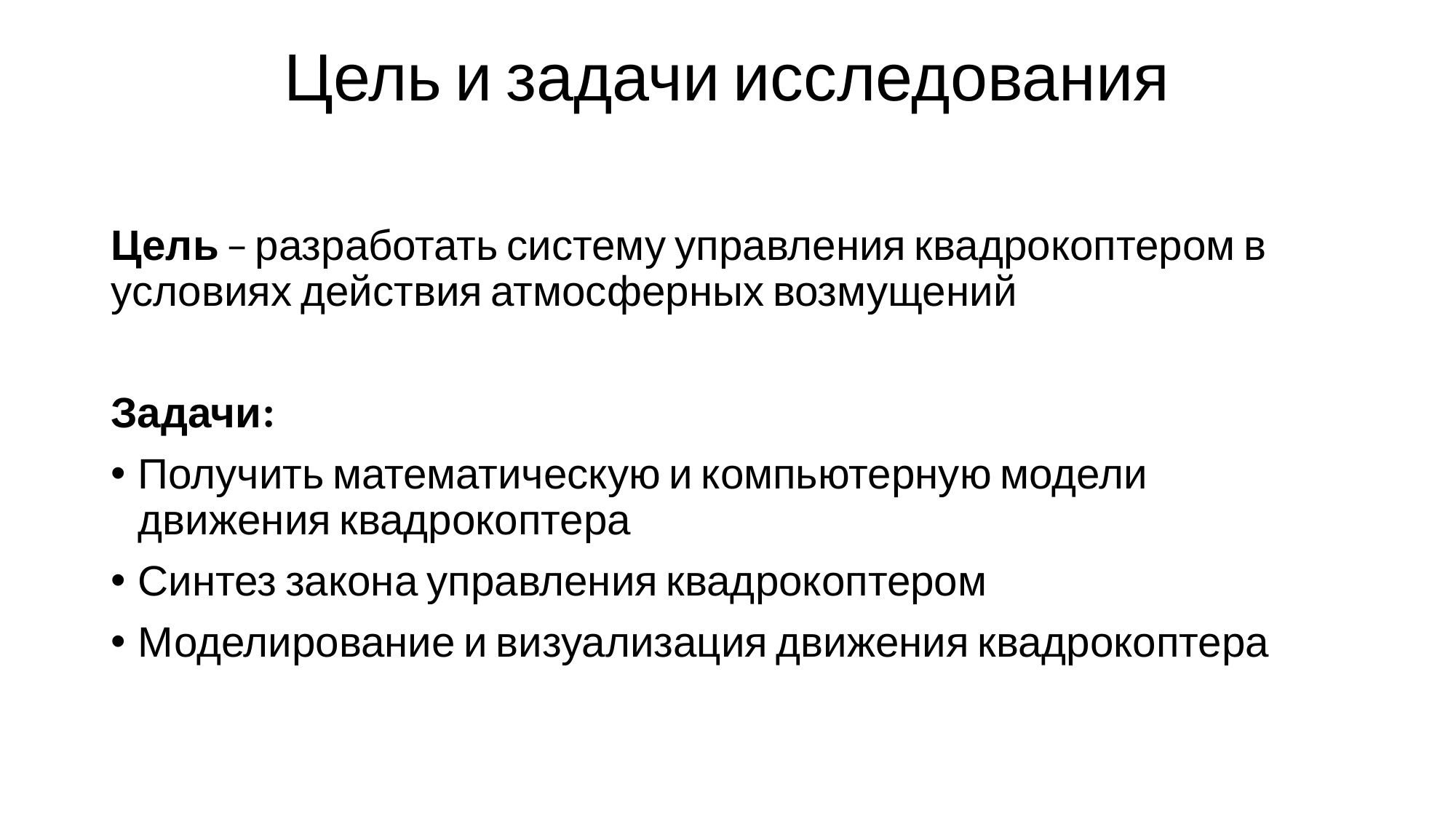

# Цель и задачи исследования
Цель – разработать систему управления квадрокоптером в условиях действия атмосферных возмущений

Задачи:
Получить математическую и компьютерную модели движения квадрокоптера
Синтез закона управления квадрокоптером
Моделирование и визуализация движения квадрокоптера